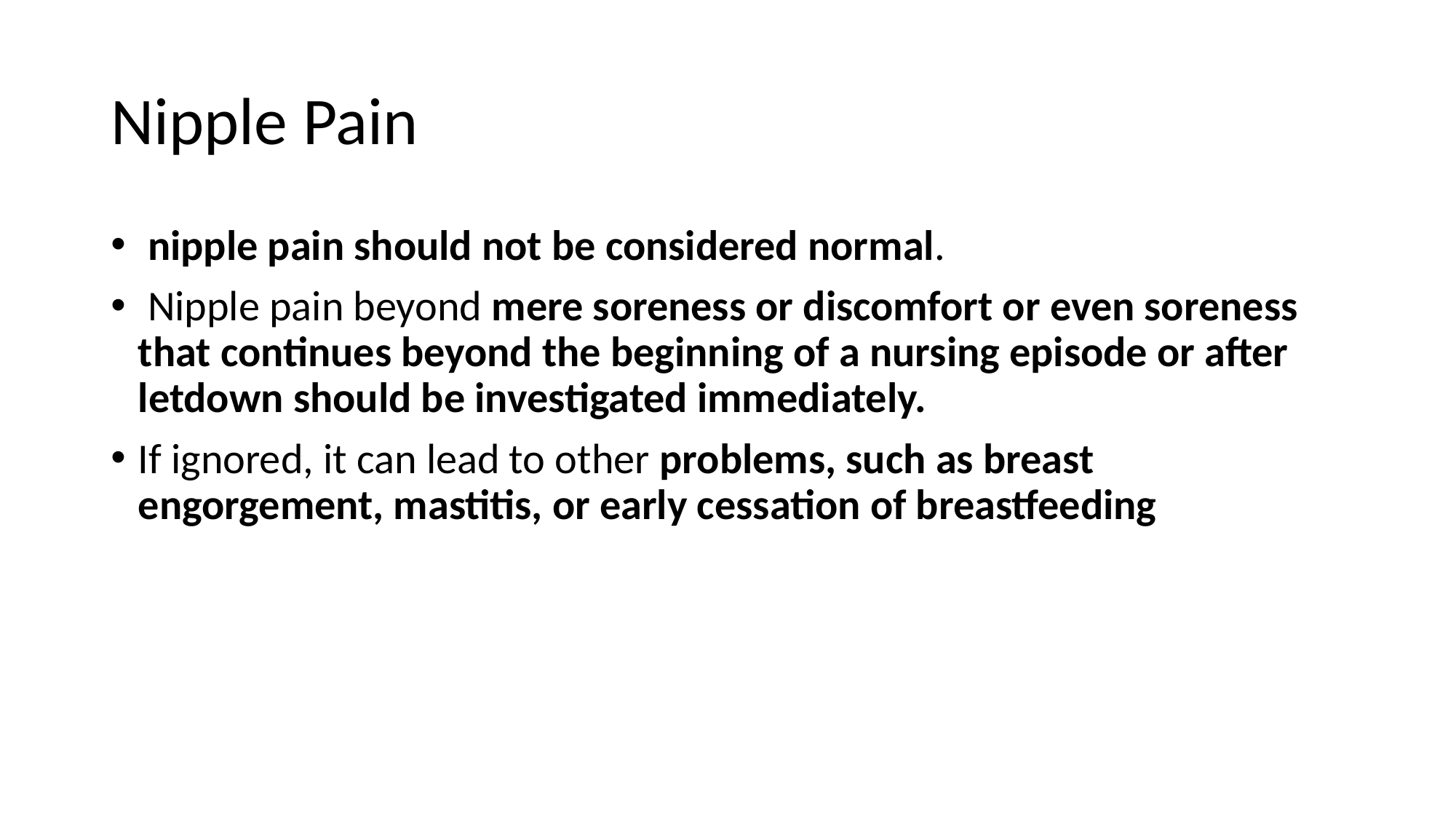

# Nipple Pain
 nipple pain should not be considered normal.
 Nipple pain beyond mere soreness or discomfort or even soreness that continues beyond the beginning of a nursing episode or after letdown should be investigated immediately.
If ignored, it can lead to other problems, such as breast engorgement, mastitis, or early cessation of breastfeeding